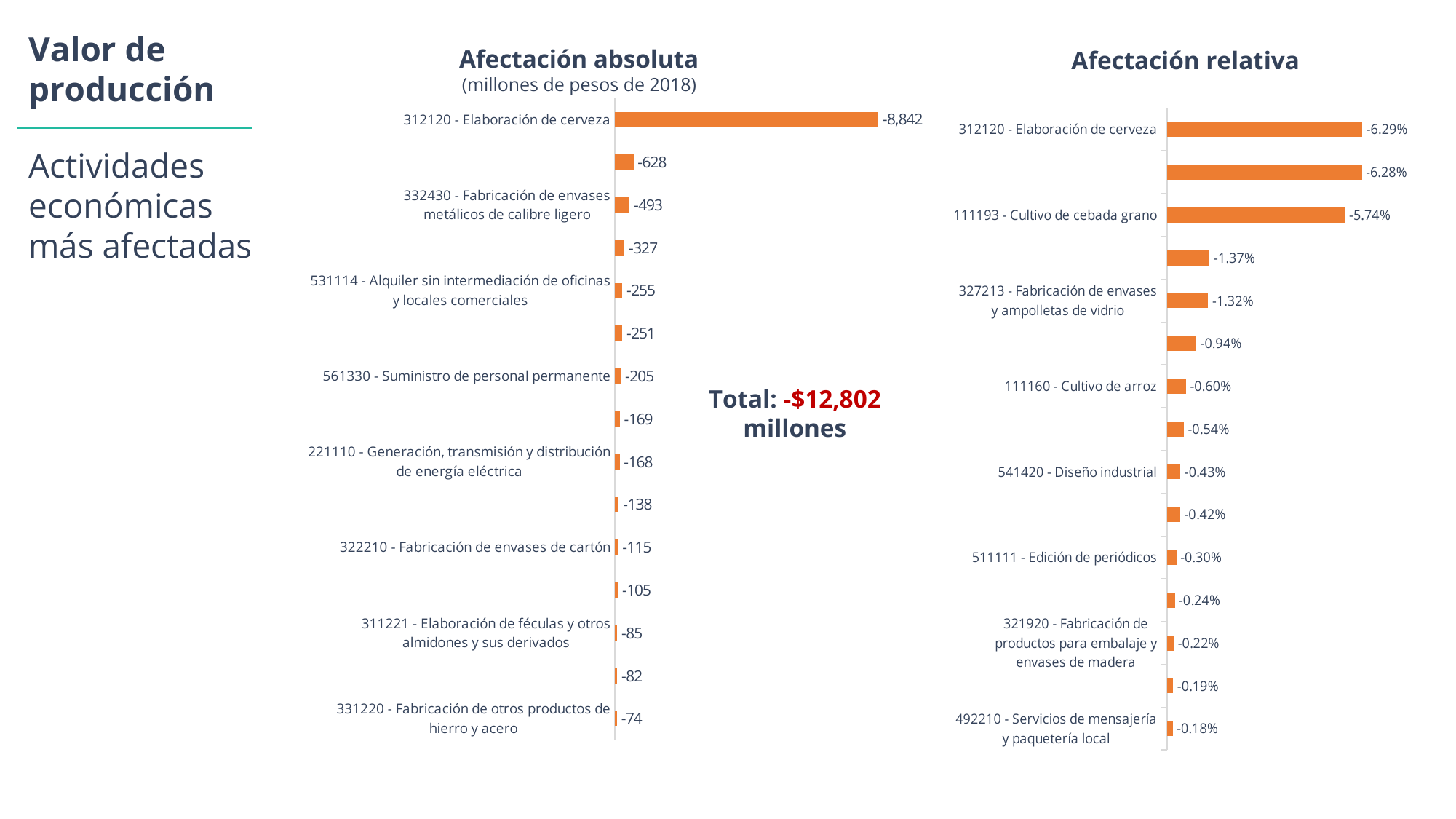

Valor de producción
Actividades económicas más afectadas
Afectación absoluta
(millones de pesos de 2018)
Afectación relativa

### Chart

| Category | Serie 1 |
|---|---|
| 312120 - Elaboración de cerveza | 8842.09720266012 |
| 327213 - Fabricación de envases y
ampolletas de vidrio | 628.29799098792 |
| 332430 - Fabricación de envases
metálicos de calibre ligero | 493.49572065713 |
| 431110 - Comercio al por mayor de abarrotes | 327.463219309665 |
| 531114 - Alquiler sin intermediación de oficinas
y locales comerciales | 254.955244197157 |
| 111193 - Cultivo de cebada grano | 251.280338377729 |
| 561330 - Suministro de personal permanente | 204.643266827844 |
| 541810 - Agencias de publicidad | 169.349226699939 |
| 221110 - Generación, transmisión y distribución
de energía eléctrica | 167.595200194341 |
| 311215 - Elaboración de malta | 137.891407668192 |
| 322210 - Fabricación de envases de cartón | 114.593095868115 |
| 324110 - Refinación de petróleo | 105.136733484967 |
| 311221 - Elaboración de féculas y otros
almidones y sus derivados | 85.4430859473153 |
| 517110 - Operadores de servicios de telecomunicaciones
alámbricas | 82.4366655428342 |
| 331220 - Fabricación de otros productos de
hierro y acero | 73.996802158188 |

### Chart

| Category | Serie 1 |
|---|---|
| 312120 - Elaboración de cerveza | 0.06293578847254933 |
| 311215 - Elaboración de malta | 0.06278070666719768 |
| 111193 - Cultivo de cebada grano | 0.05735950130670824 |
| 332430 - Fabricación de envases metálicos de calibre ligero | 0.013690372030398038 |
| 327213 - Fabricación de envases y ampolletas de vidrio | 0.013194666593305272 |
| 212324 - Minería de sílice | 0.009387201234589585 |
| 111160 - Cultivo de arroz | 0.006038179849634781 |
| 212323 - Minería de feldespato | 0.005384719269196686 |
| 541420 - Diseño industrial | 0.004257959331333638 |
| 541810 - Agencias de publicidad | 0.004187871779695318 |
| 511111 - Edición de periódicos | 0.002952878130231001 |
| 311221 - Elaboración de féculas y otros almidones y sus derivados | 0.002427681703179611 |
| 321920 - Fabricación de productos para embalaje y envases de madera | 0.0021853472373257006 |
| 339950 - Fabricación de anuncios y señalamientos | 0.001924315301019069 |
| 492210 - Servicios de mensajería y paquetería local | 0.0017657484185982302 |
Total: -$12,802 millones